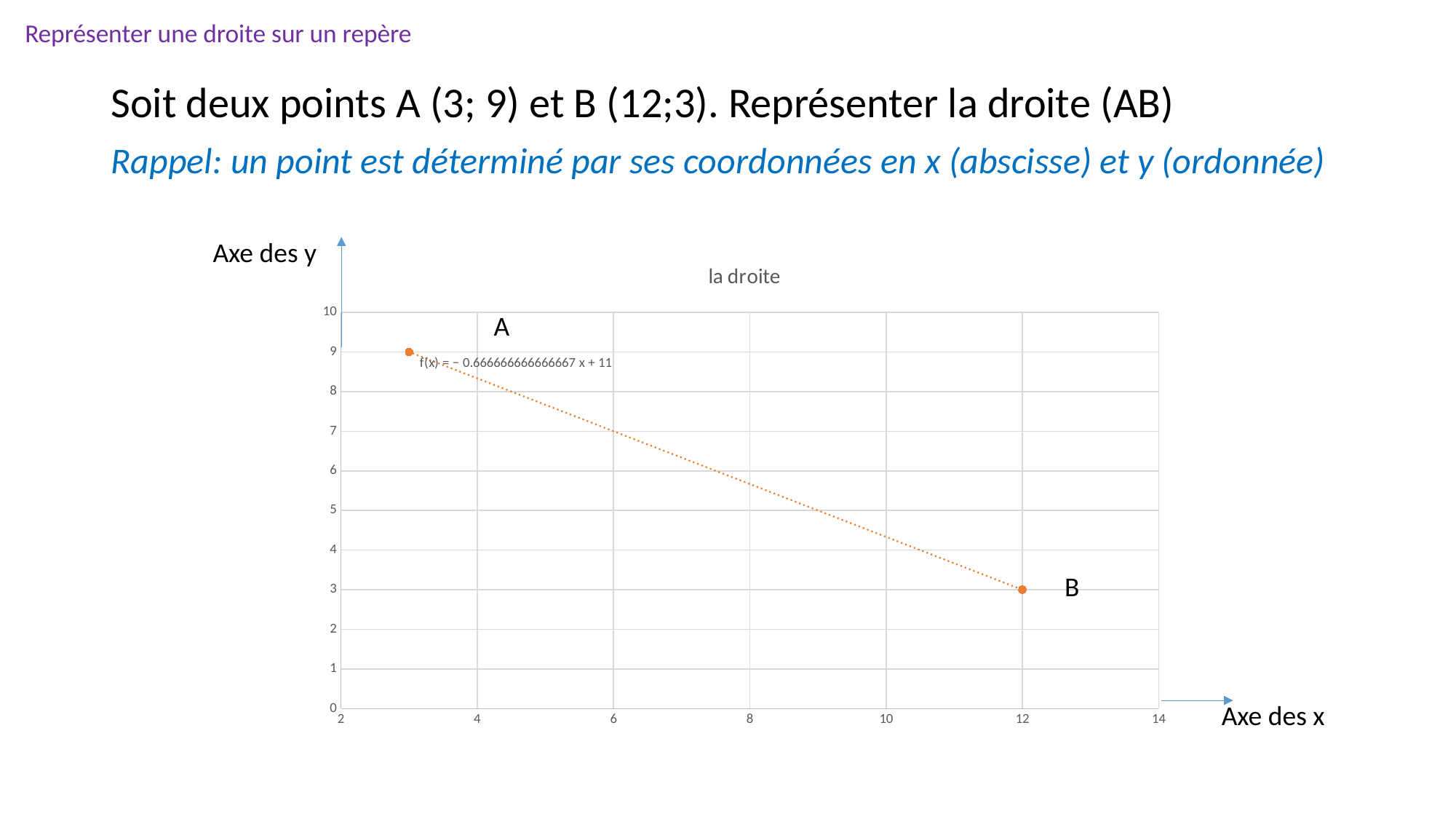

# Représenter une droite sur un repère
Soit deux points A (3; 9) et B (12;3). Représenter la droite (AB)
Rappel: un point est déterminé par ses coordonnées en x (abscisse) et y (ordonnée)
Axe des y

### Chart: la droite

| Category |  |
|---|---|
A
B
Axe des x